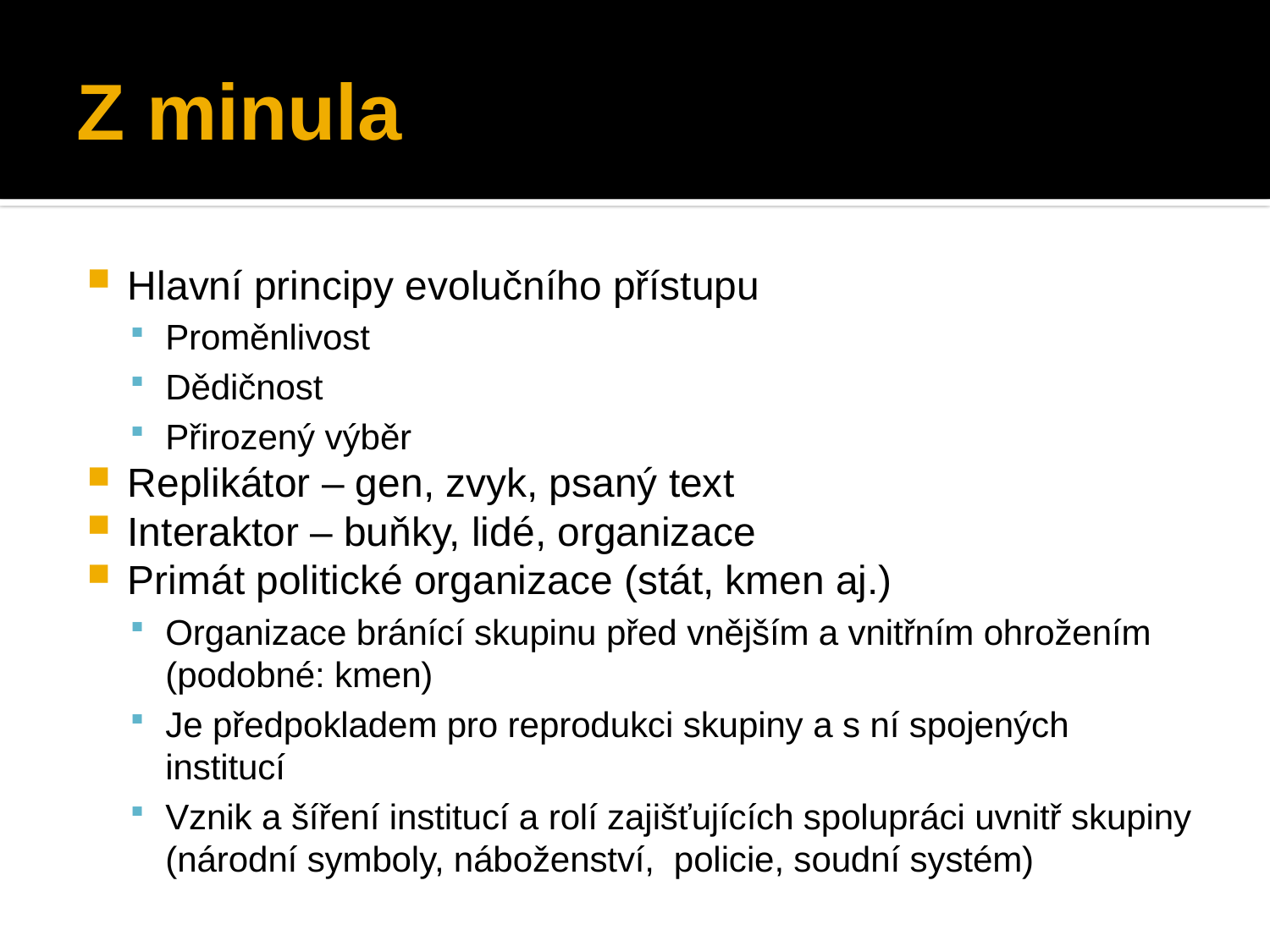

# Z minula
Hlavní principy evolučního přístupu
Proměnlivost
Dědičnost
Přirozený výběr
Replikátor – gen, zvyk, psaný text
Interaktor – buňky, lidé, organizace
Primát politické organizace (stát, kmen aj.)
Organizace bránící skupinu před vnějším a vnitřním ohrožením (podobné: kmen)
Je předpokladem pro reprodukci skupiny a s ní spojených institucí
Vznik a šíření institucí a rolí zajišťujících spolupráci uvnitř skupiny (národní symboly, náboženství,  policie, soudní systém)